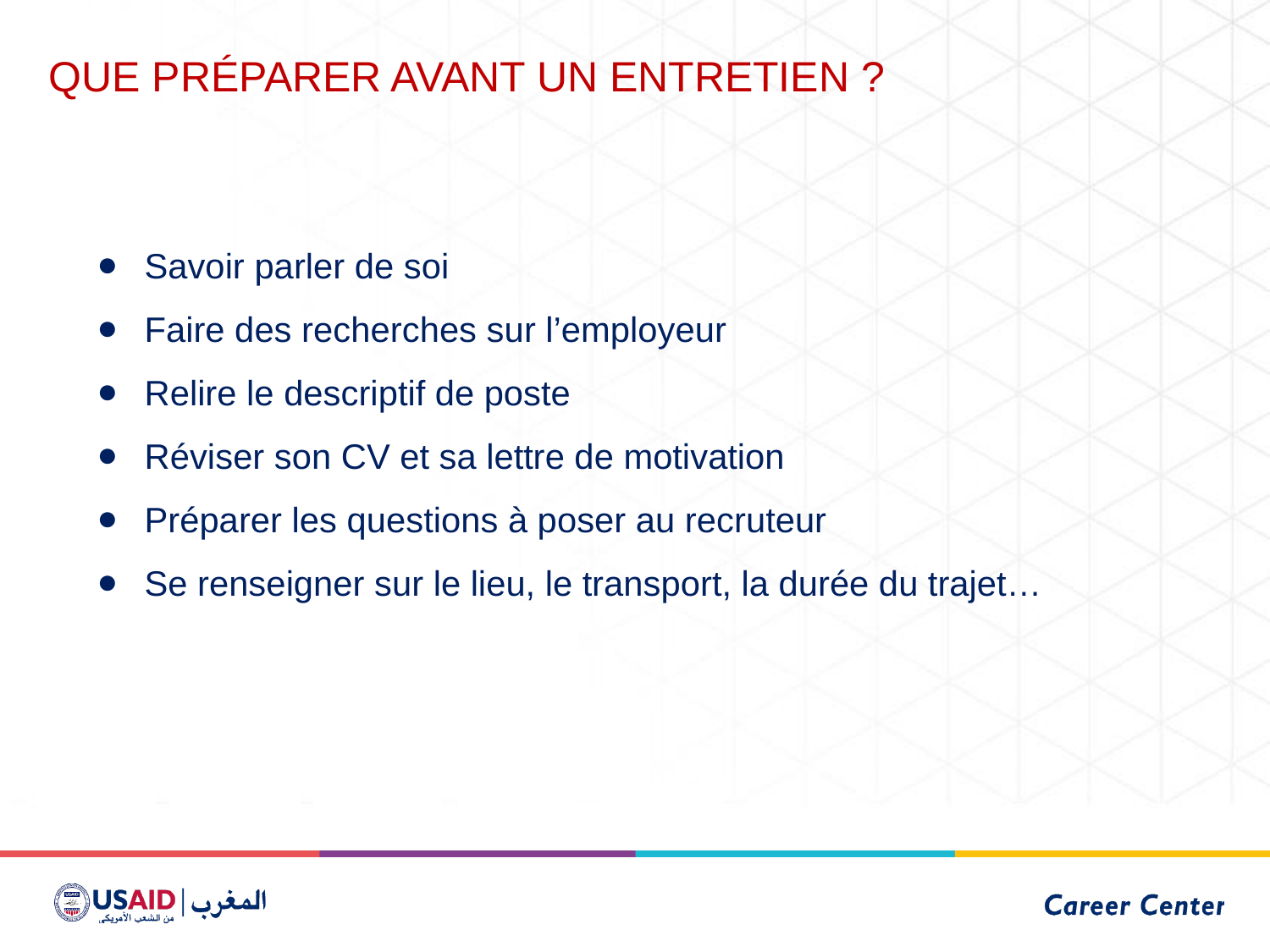

QUE PRÉPARER AVANT UN ENTRETIEN ?

Savoir parler de soi
Faire des recherches sur l’employeur
Relire le descriptif de poste
Réviser son CV et sa lettre de motivation
Préparer les questions à poser au recruteur
Se renseigner sur le lieu, le transport, la durée du trajet…